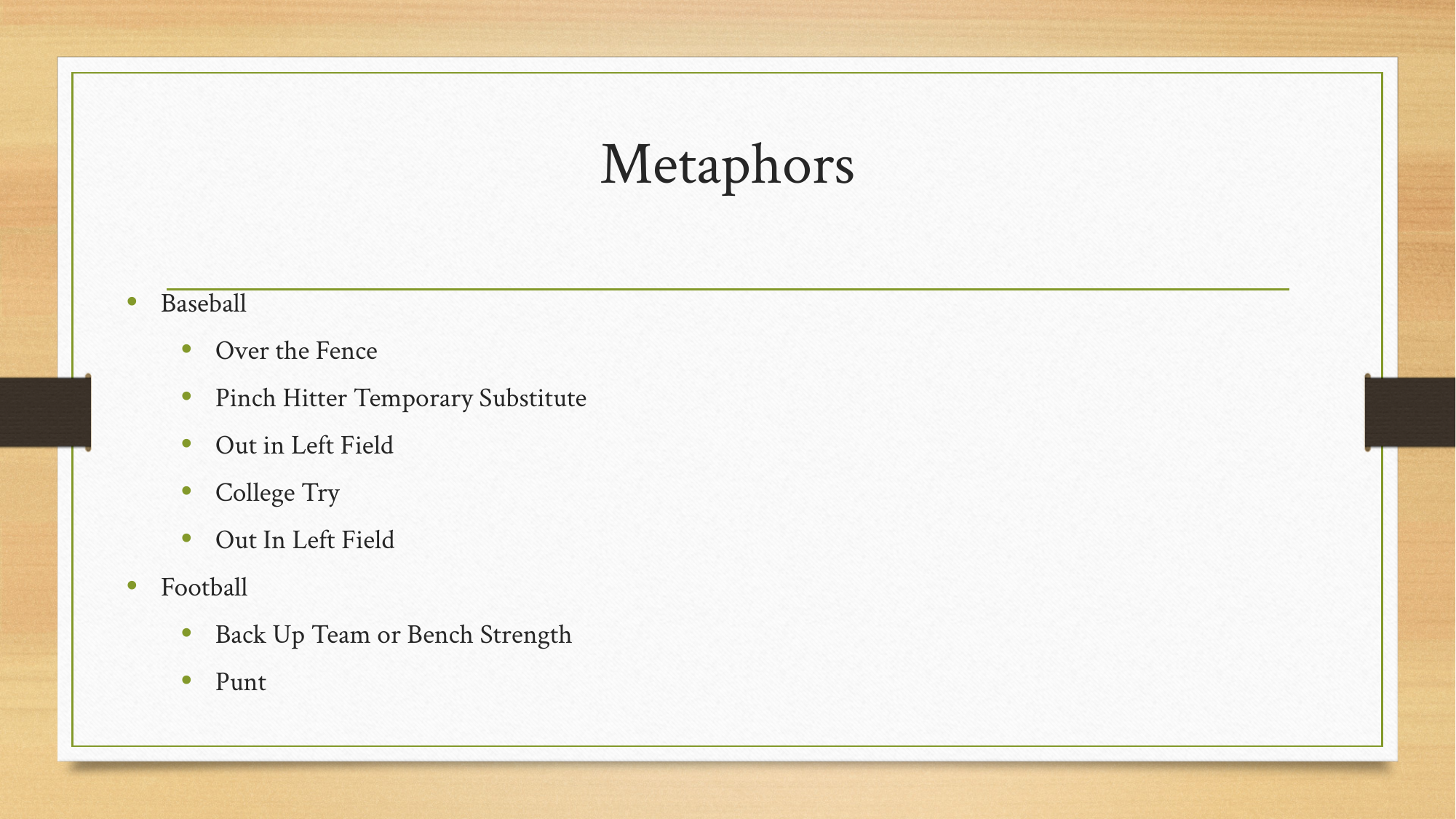

# Metaphors
Baseball
Over the Fence
Pinch Hitter Temporary Substitute
Out in Left Field
College Try
Out In Left Field
Football
Back Up Team or Bench Strength
Punt